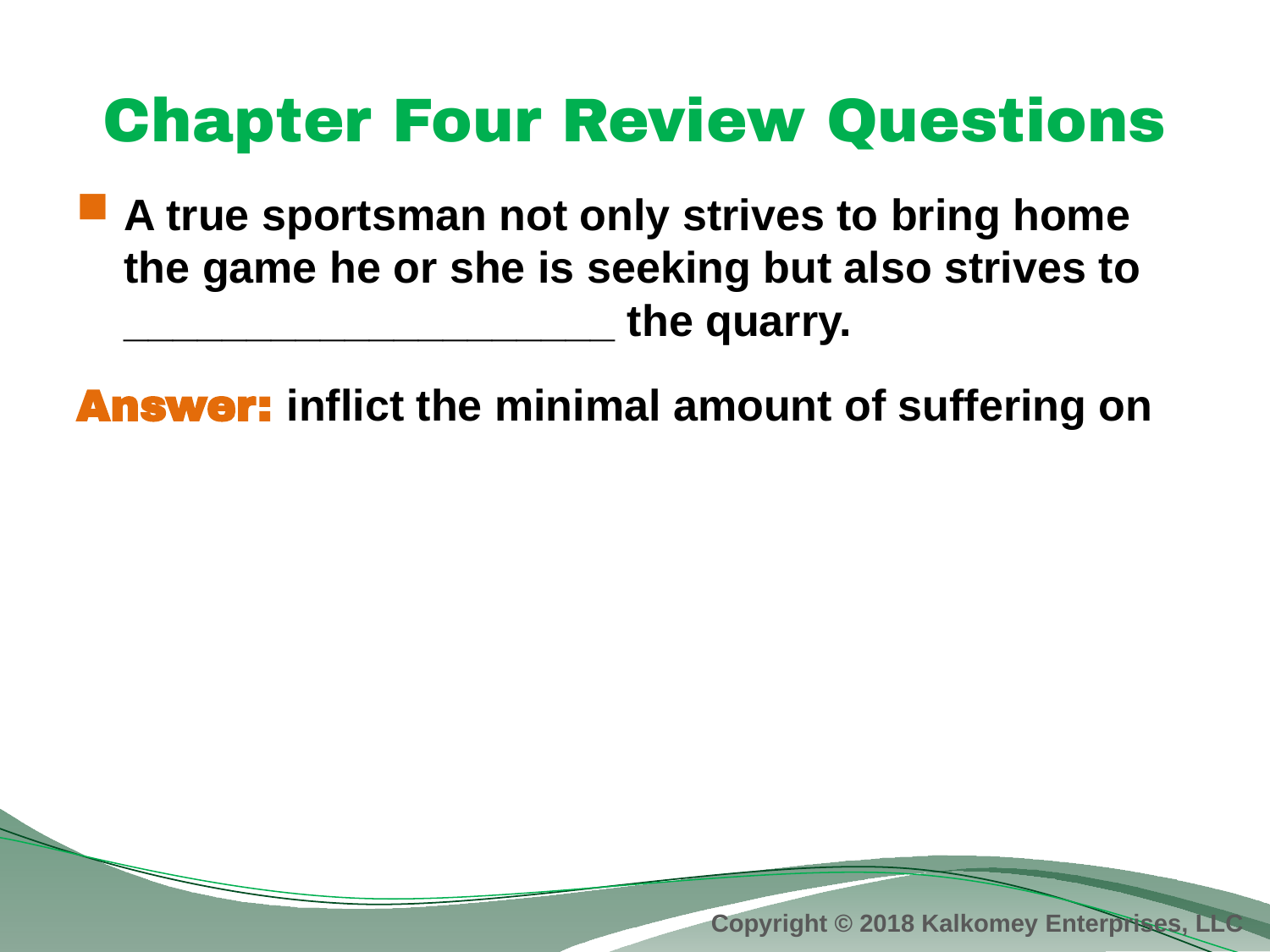

# Chapter Four Review Questions
A true sportsman not only strives to bring home the game he or she is seeking but also strives to ____________________ the quarry.
Answer: inflict the minimal amount of suffering on